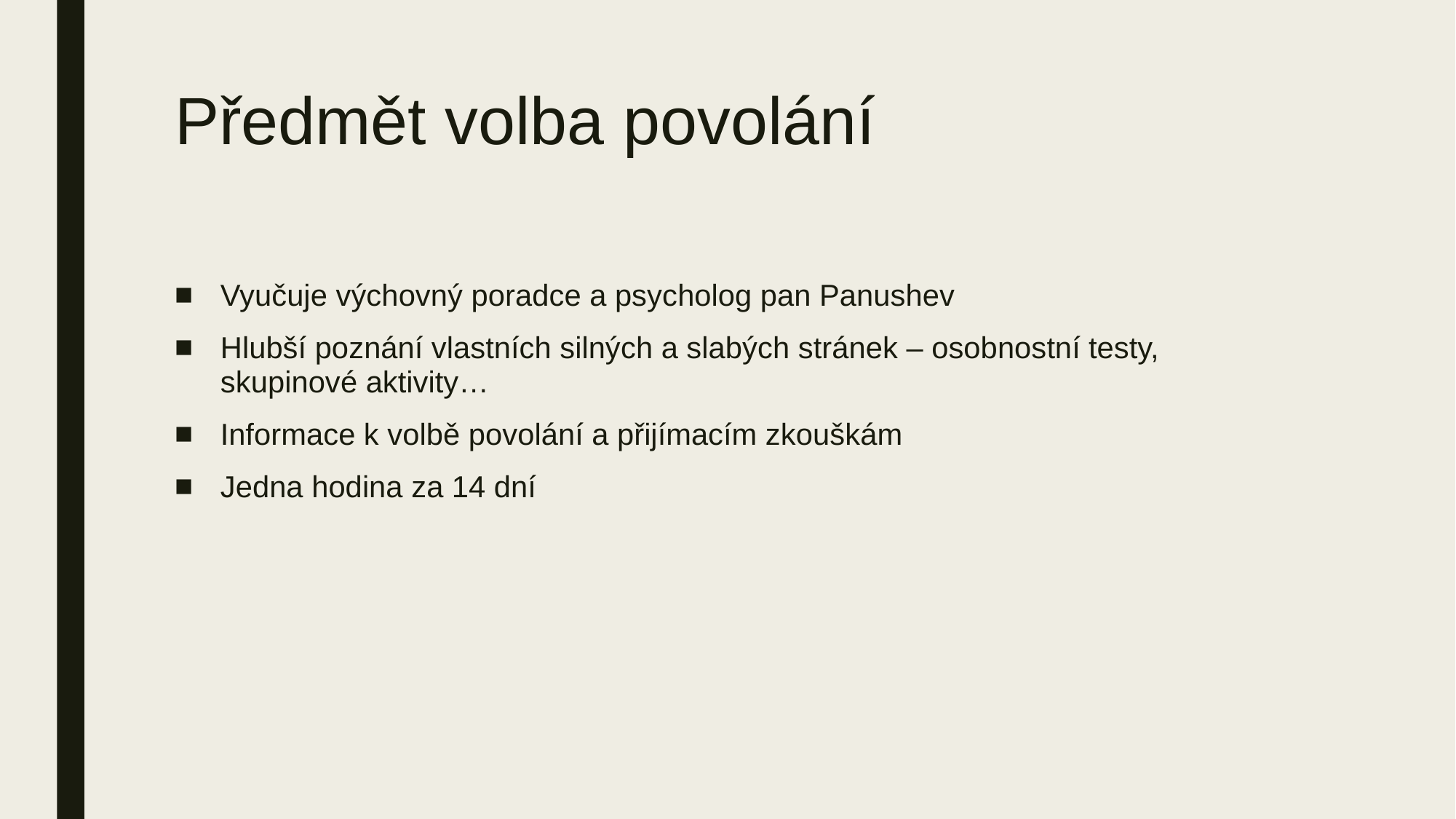

# Předmět volba povolání
Vyučuje výchovný poradce a psycholog pan Panushev
Hlubší poznání vlastních silných a slabých stránek – osobnostní testy, skupinové aktivity…
Informace k volbě povolání a přijímacím zkouškám
Jedna hodina za 14 dní